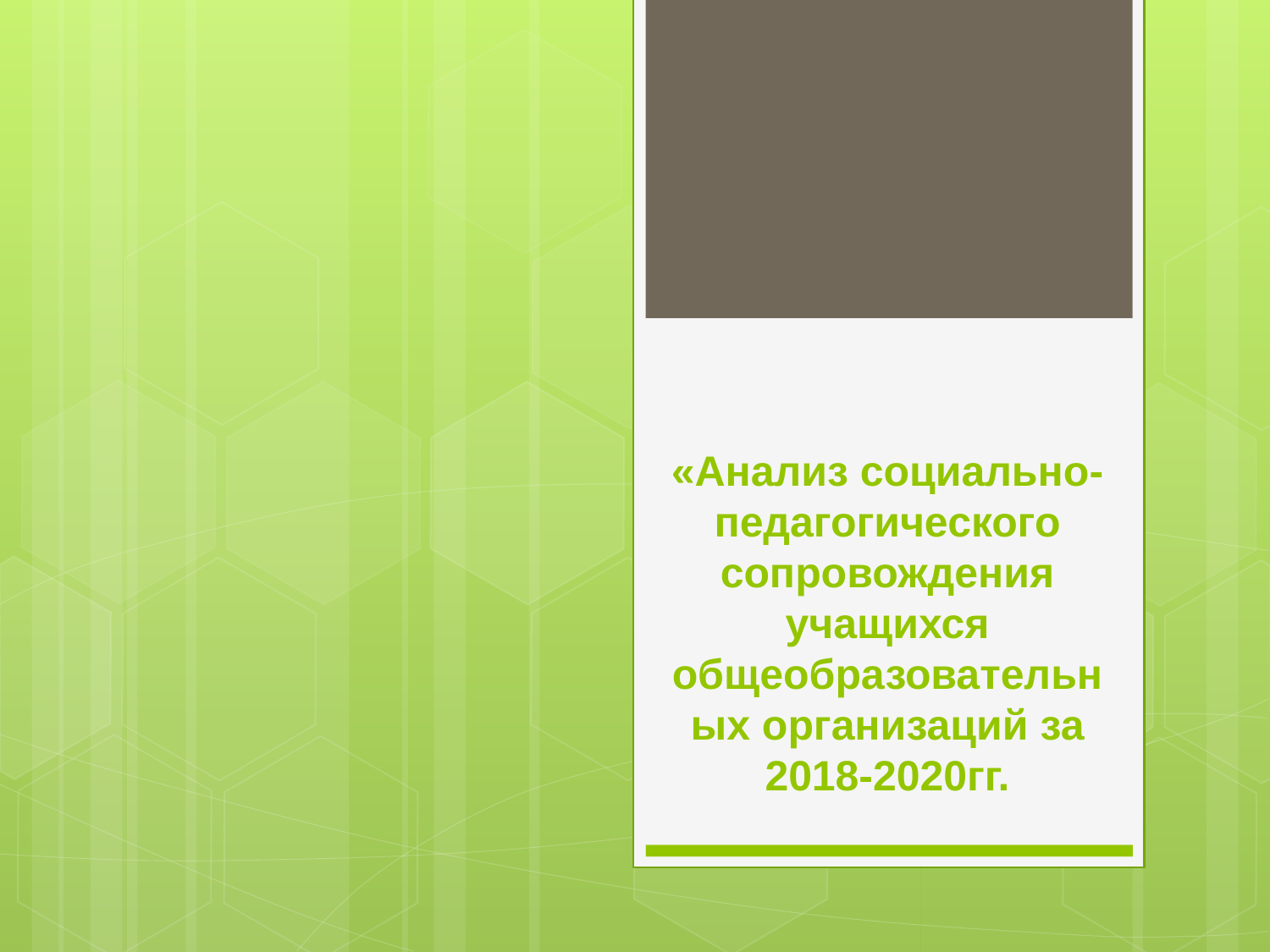

# «Анализ социально-педагогического сопровождения учащихся общеобразовательных организаций за 2018-2020гг.